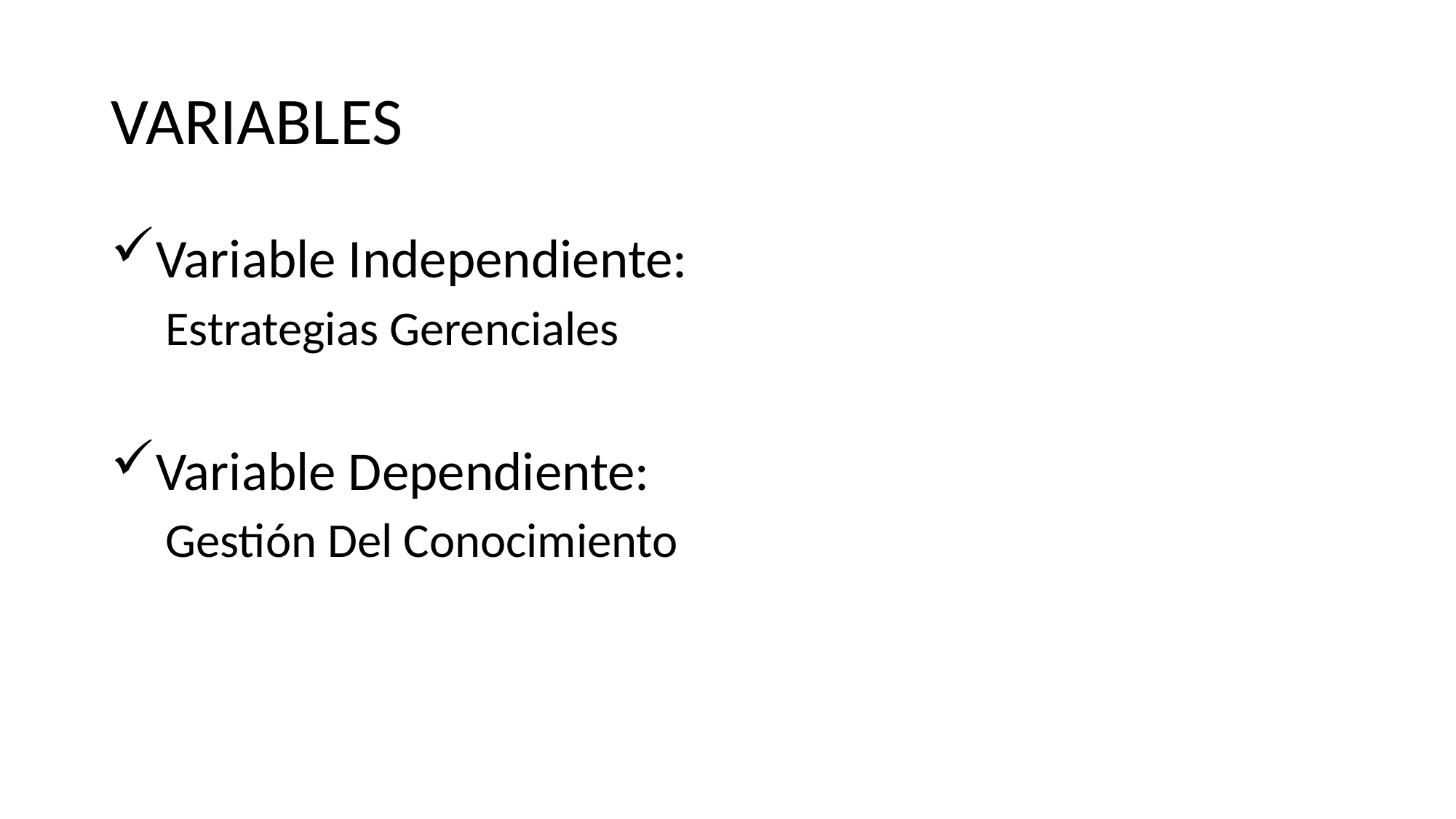

# VARIABLES
Variable Independiente:
Estrategias Gerenciales

Variable Dependiente:
Gestión Del Conocimiento